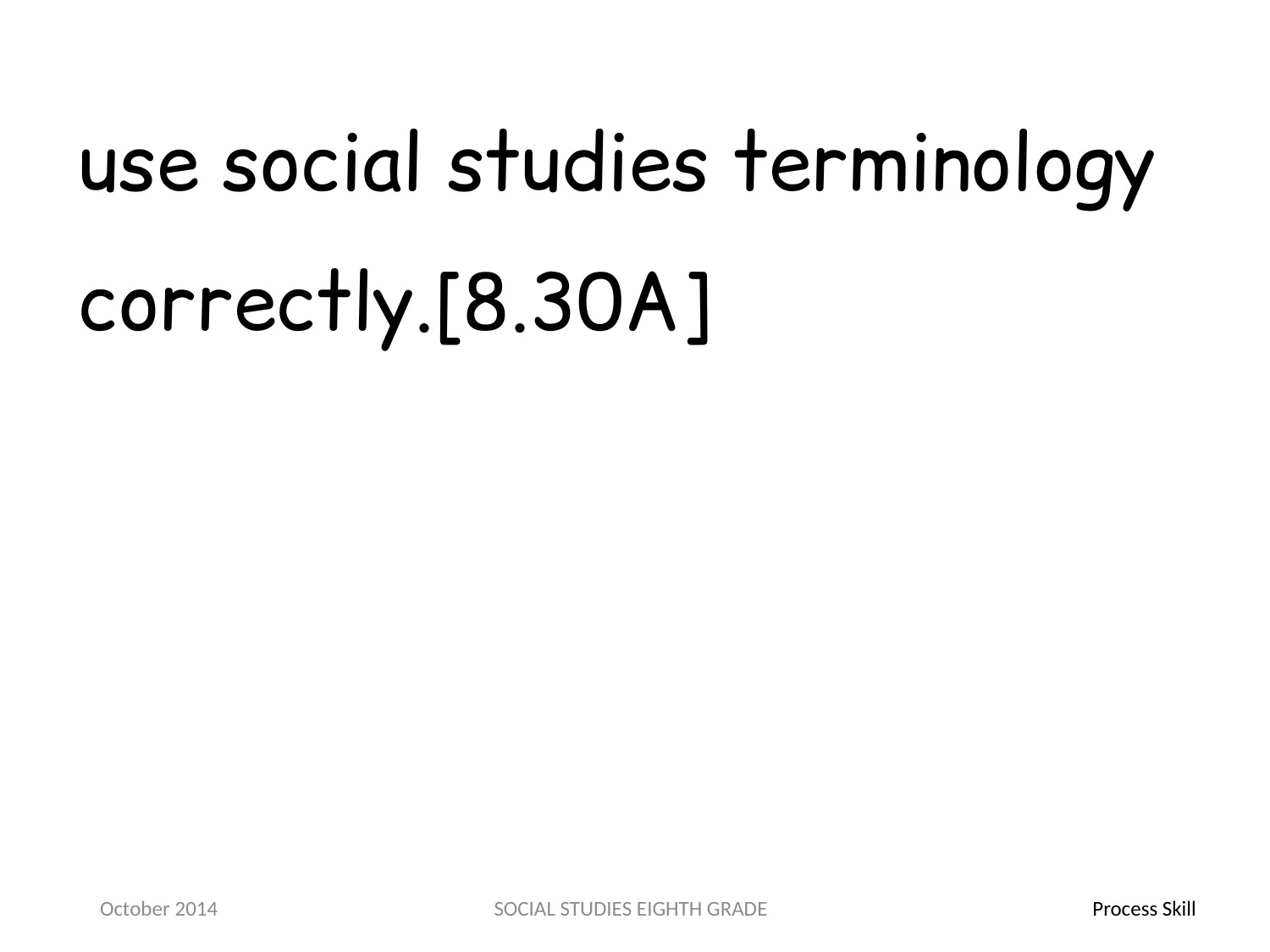

use social studies terminology correctly.[8.30A]
October 2014
SOCIAL STUDIES EIGHTH GRADE